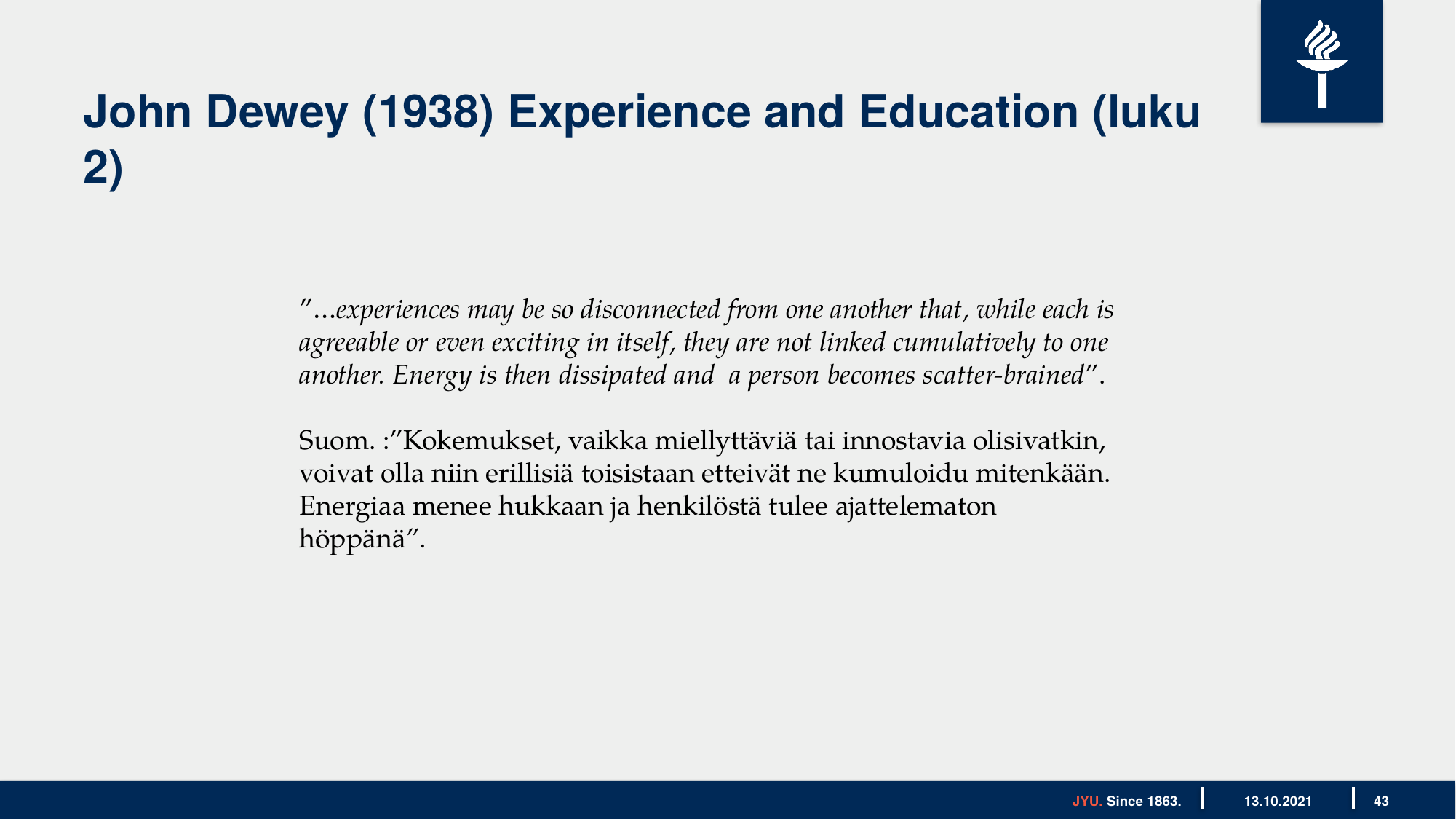

# John Dewey (1938) Experience and Education (luku 2)

”…experiences may be so disconnected from one another that, while each is agreeable or even exciting in itself, they are not linked cumulatively to one another. Energy is then dissipated and  a person becomes scatter-brained”.

Suom. :”Kokemukset, vaikka miellyttäviä tai innostavia olisivatkin, voivat olla niin erillisiä toisistaan etteivät ne kumuloidu mitenkään. Energiaa menee hukkaan ja henkilöstä tulee ajattelematon höppänä”.
JYU. Since 1863.
13.10.2021
43